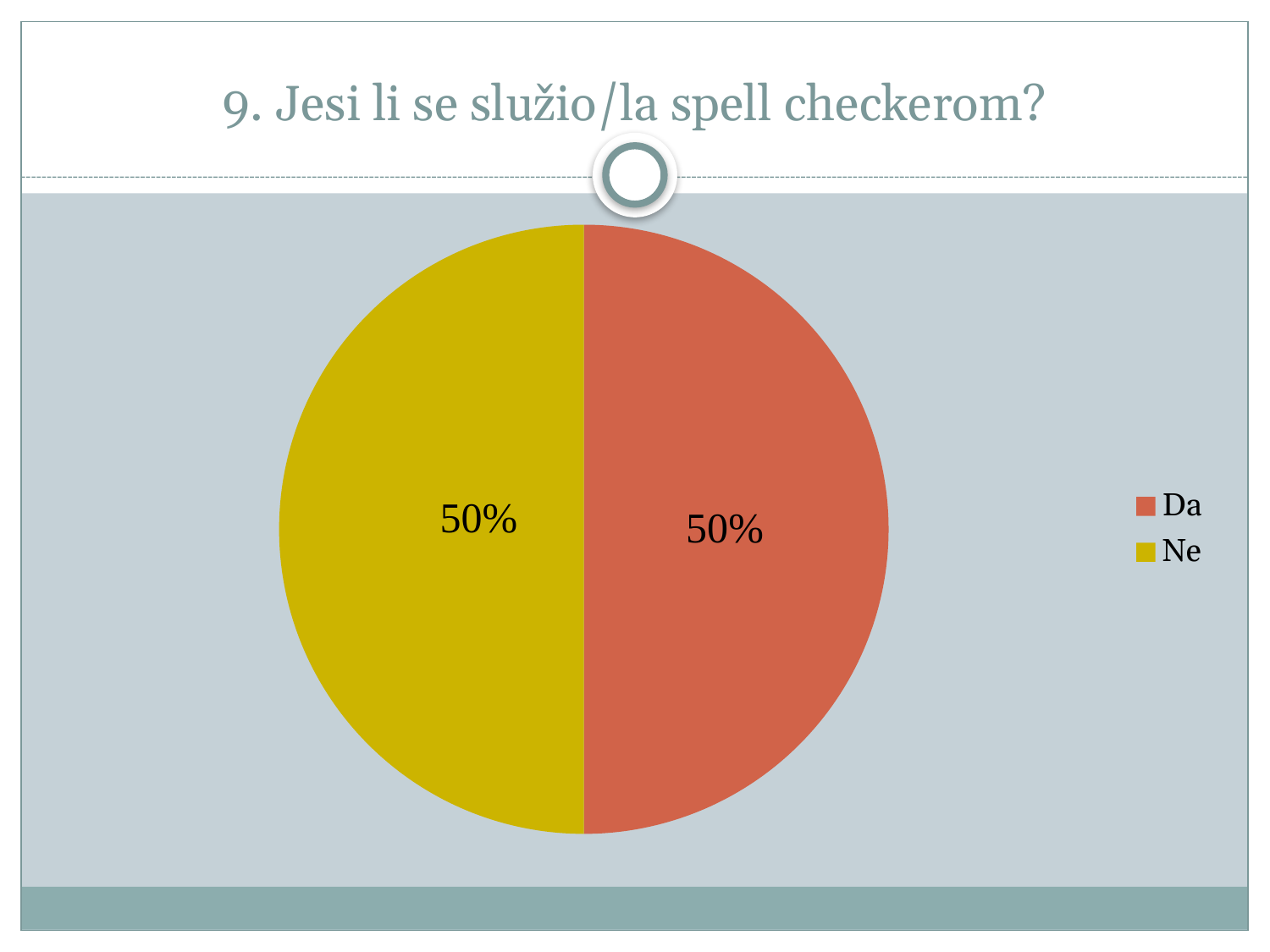

# 9. Jesi li se služio/la spell checkerom?

### Chart

| Category | Sales |
|---|---|
| Da | 8.0 |
| Ne | 8.0 |